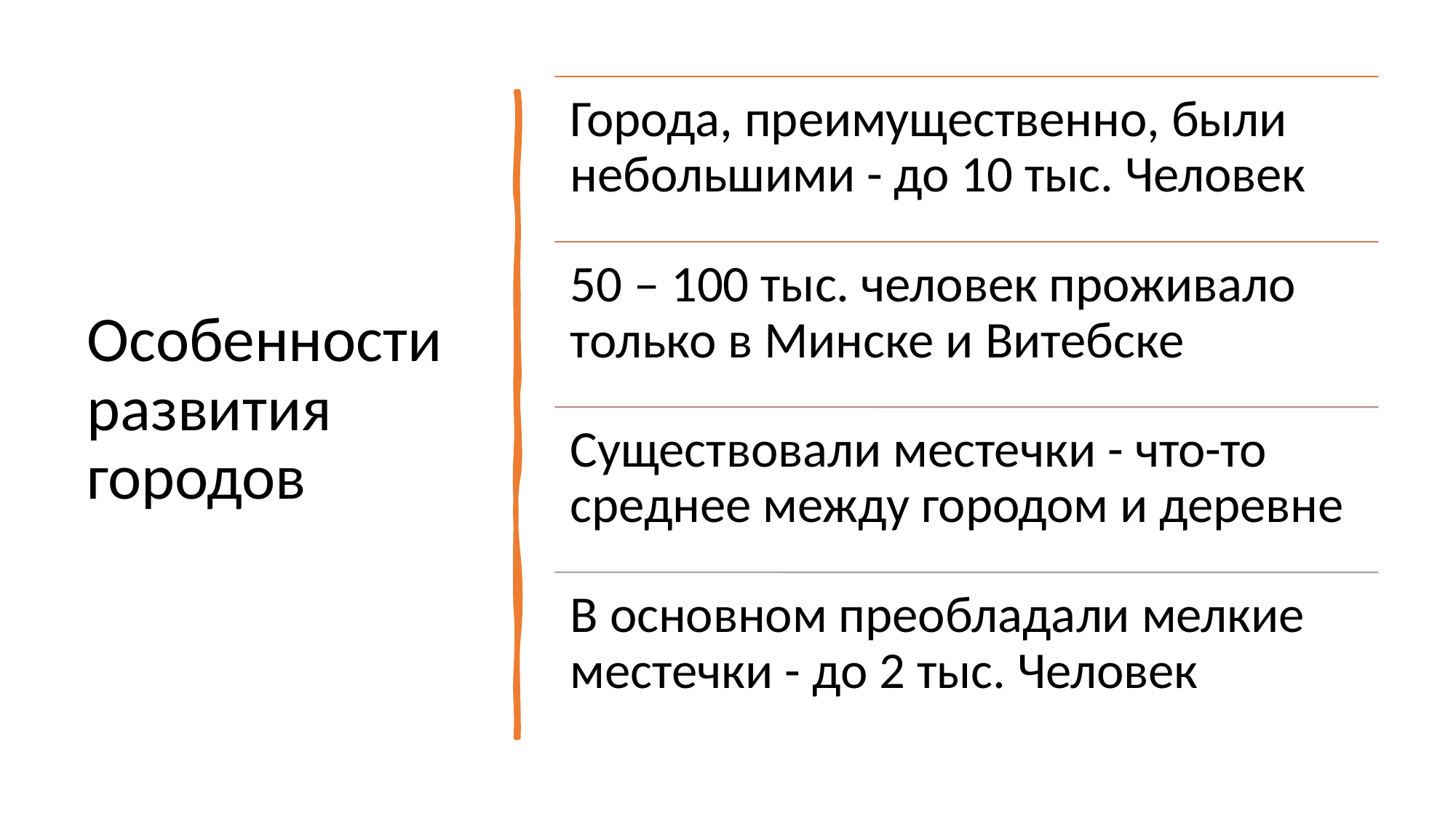

Города, преимущественно, были небольшими - до 10 тыс. Человек
50 – 100 тыс. человек проживало только в Минске и Витебске
Существовали местечки - что-то среднее между городом и деревне
В основном преобладали мелкие местечки - до 2 тыс. Человек
# Особенности развития городов